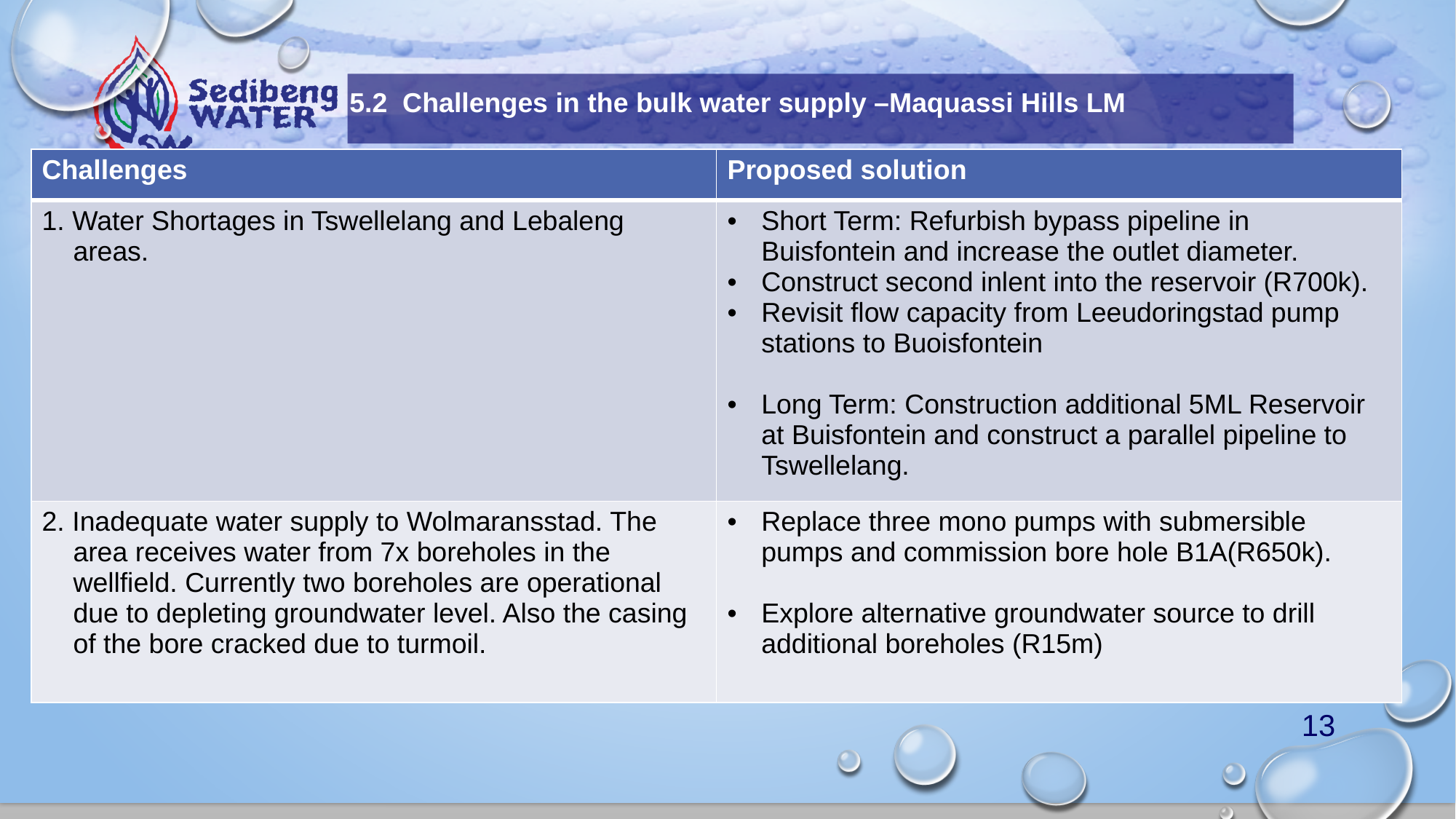

# 5.2  Challenges in the bulk water supply –Maquassi Hills LM
| Challenges | Proposed solution |
| --- | --- |
| 1. Water Shortages in Tswellelang and Lebaleng areas. | Short Term: Refurbish bypass pipeline in Buisfontein and increase the outlet diameter. Construct second inlent into the reservoir (R700k). Revisit flow capacity from Leeudoringstad pump stations to Buoisfontein Long Term: Construction additional 5ML Reservoir at Buisfontein and construct a parallel pipeline to Tswellelang. |
| 2. Inadequate water supply to Wolmaransstad. The area receives water from 7x boreholes in the wellfield. Currently two boreholes are operational due to depleting groundwater level. Also the casing of the bore cracked due to turmoil. | Replace three mono pumps with submersible pumps and commission bore hole B1A(R650k). Explore alternative groundwater source to drill additional boreholes (R15m) |
13